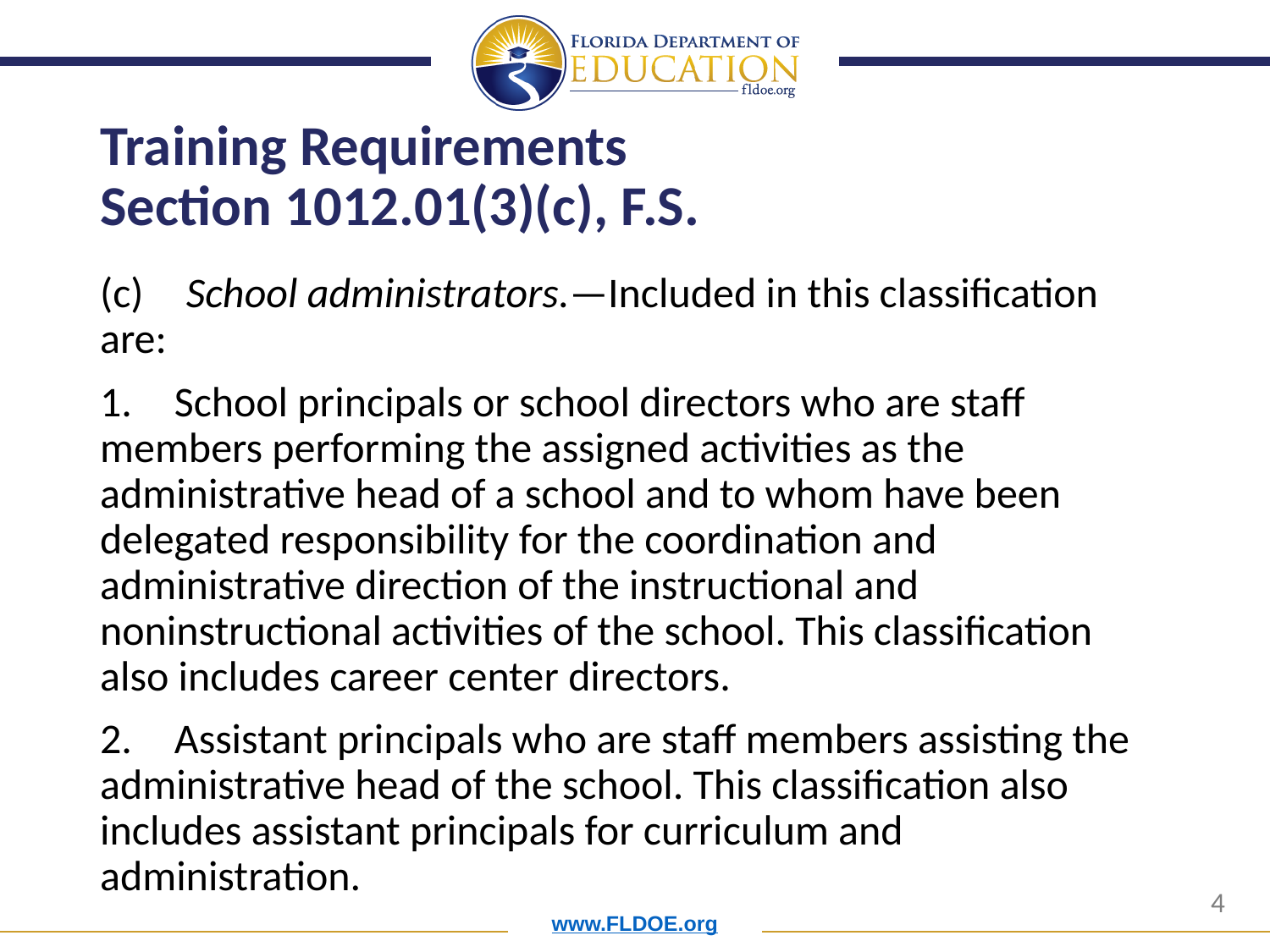

# Training Requirements Section 1012.01(3)(c), F.S.
(c) School administrators.—Included in this classification are:
1. School principals or school directors who are staff members performing the assigned activities as the administrative head of a school and to whom have been delegated responsibility for the coordination and administrative direction of the instructional and noninstructional activities of the school. This classification also includes career center directors.
2. Assistant principals who are staff members assisting the administrative head of the school. This classification also includes assistant principals for curriculum and administration.